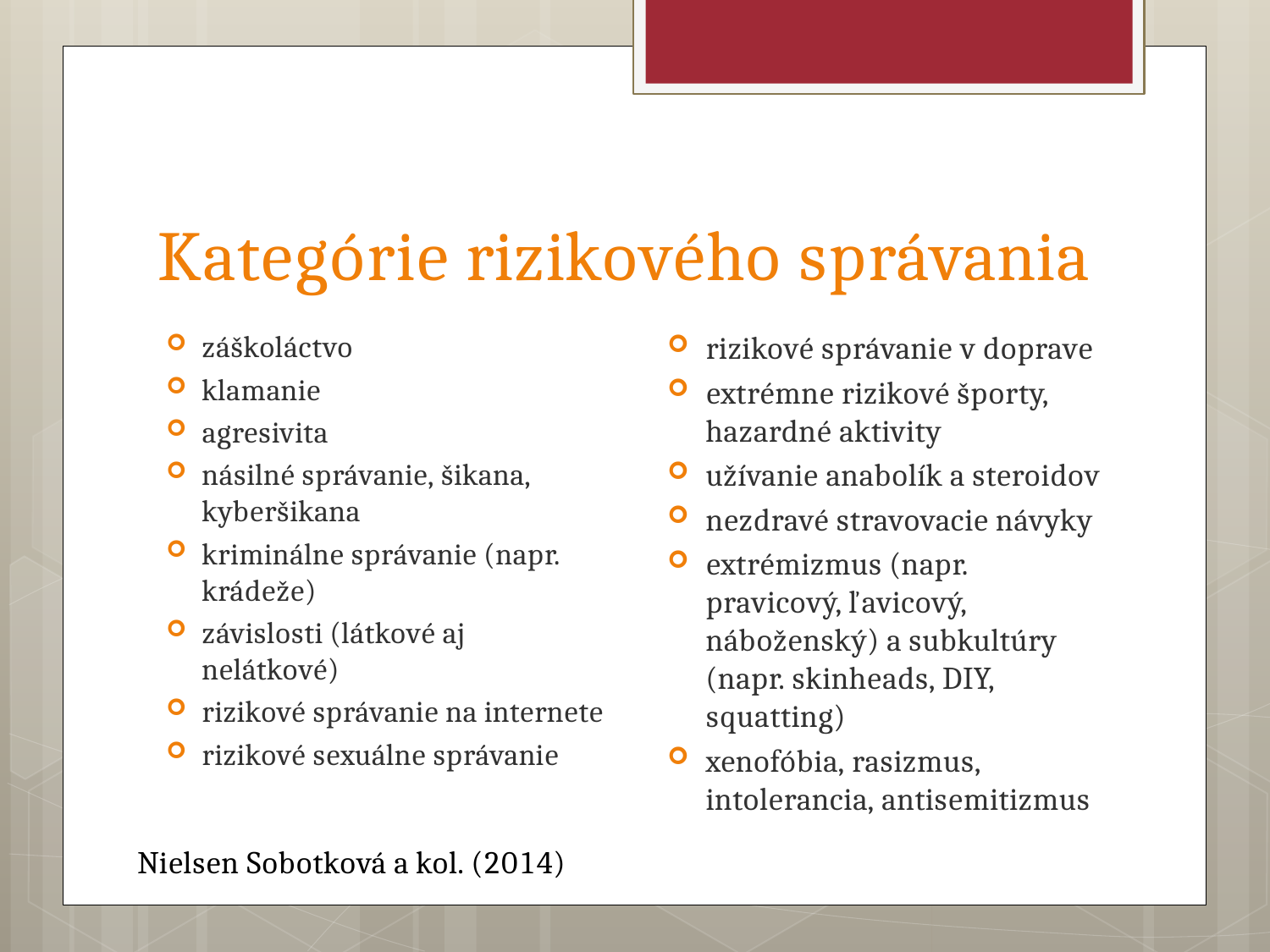

# Kategórie rizikového správania
rizikové správanie v doprave
extrémne rizikové športy, hazardné aktivity
užívanie anabolík a steroidov
nezdravé stravovacie návyky
extrémizmus (napr. pravicový, ľavicový, náboženský) a subkultúry (napr. skinheads, DIY, squatting)
xenofóbia, rasizmus, intolerancia, antisemitizmus
záškoláctvo
klamanie
agresivita
násilné správanie, šikana, kyberšikana
kriminálne správanie (napr. krádeže)
závislosti (látkové aj nelátkové)
rizikové správanie na internete
rizikové sexuálne správanie
Nielsen Sobotková a kol. (2014)